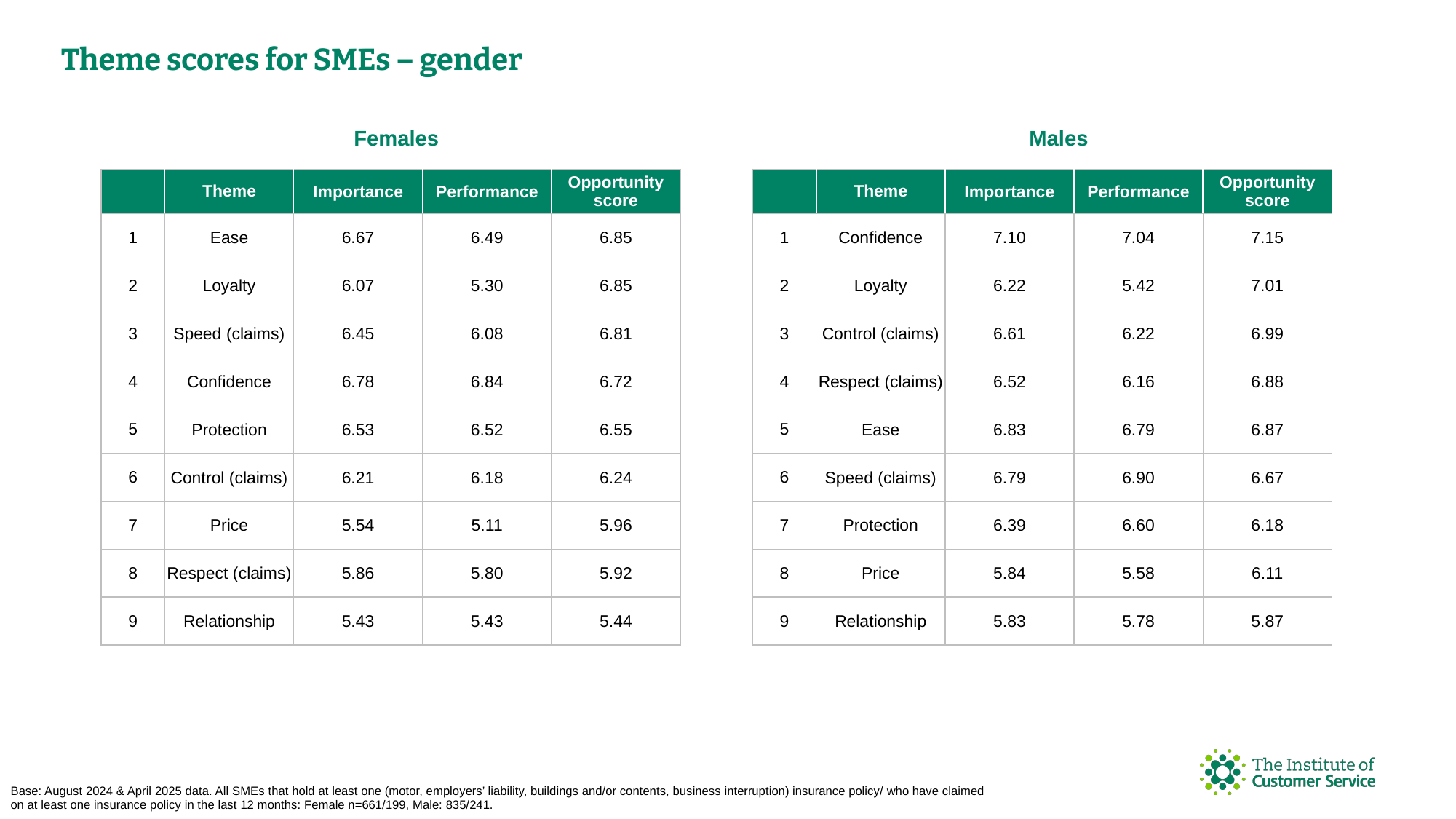

Theme scores for SMEs – gender
Males
Females
|  | Theme | Importance | Performance | Opportunity score |
| --- | --- | --- | --- | --- |
| 1 | Ease | 6.67 | 6.49 | 6.85 |
| 2 | Loyalty | 6.07 | 5.30 | 6.85 |
| 3 | Speed (claims) | 6.45 | 6.08 | 6.81 |
| 4 | Confidence | 6.78 | 6.84 | 6.72 |
| 5 | Protection | 6.53 | 6.52 | 6.55 |
| 6 | Control (claims) | 6.21 | 6.18 | 6.24 |
| 7 | Price | 5.54 | 5.11 | 5.96 |
| 8 | Respect (claims) | 5.86 | 5.80 | 5.92 |
| 9 | Relationship | 5.43 | 5.43 | 5.44 |
|  | Theme | Importance | Performance | Opportunity score |
| --- | --- | --- | --- | --- |
| 1 | Confidence | 7.10 | 7.04 | 7.15 |
| 2 | Loyalty | 6.22 | 5.42 | 7.01 |
| 3 | Control (claims) | 6.61 | 6.22 | 6.99 |
| 4 | Respect (claims) | 6.52 | 6.16 | 6.88 |
| 5 | Ease | 6.83 | 6.79 | 6.87 |
| 6 | Speed (claims) | 6.79 | 6.90 | 6.67 |
| 7 | Protection | 6.39 | 6.60 | 6.18 |
| 8 | Price | 5.84 | 5.58 | 6.11 |
| 9 | Relationship | 5.83 | 5.78 | 5.87 |
Base: August 2024 & April 2025 data. All SMEs that hold at least one (motor, employers’ liability, buildings and/or contents, business interruption) insurance policy/ who have claimed on at least one insurance policy in the last 12 months: Female n=661/199, Male: 835/241.